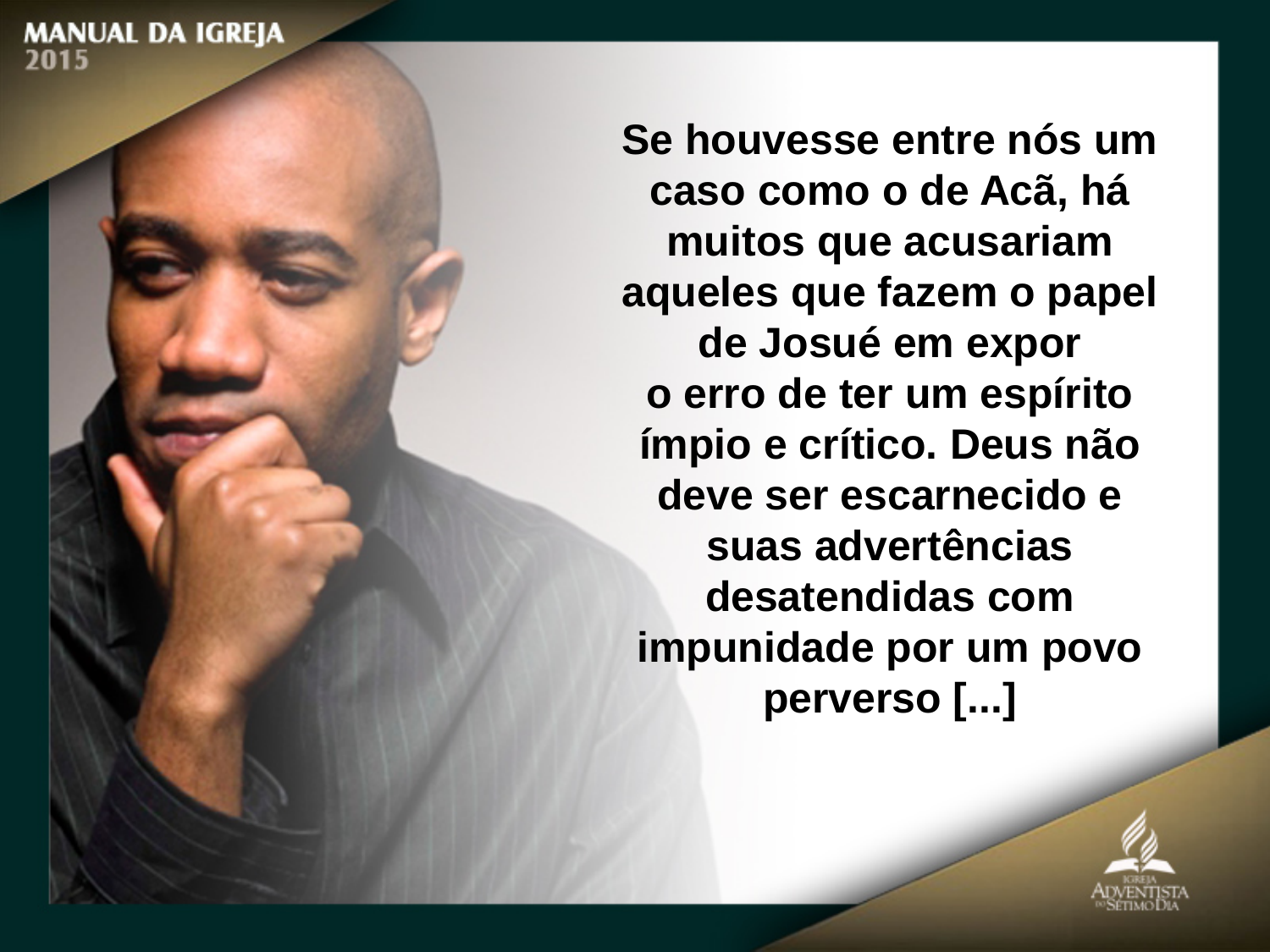

Se houvesse entre nós um caso como o de Acã, há muitos que acusariam aqueles que fazem o papel de Josué em expor
o erro de ter um espírito ímpio e crítico. Deus não deve ser escarnecido e suas advertências desatendidas com impunidade por um povo perverso [...]